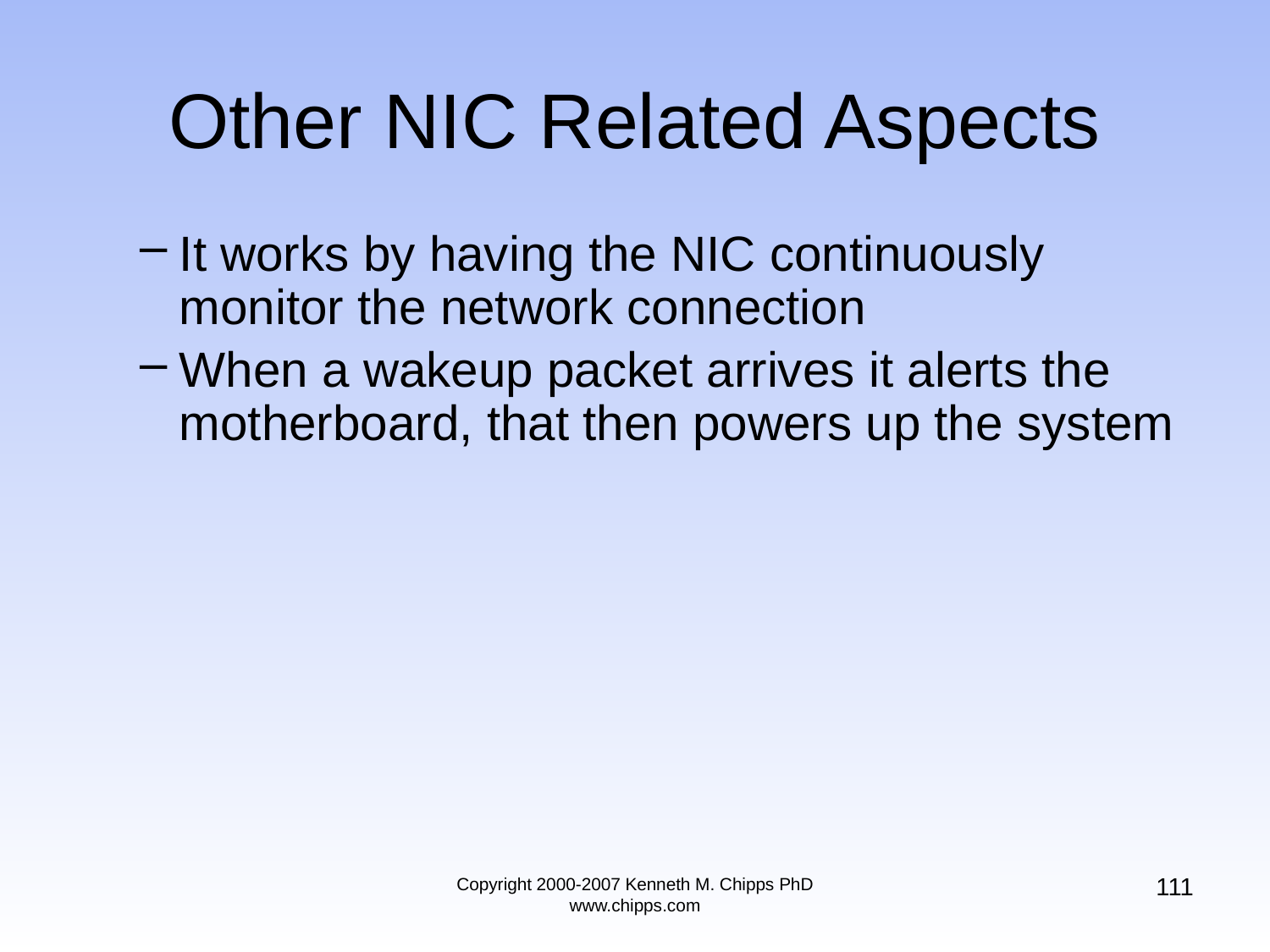

# Other NIC Related Aspects
It works by having the NIC continuously monitor the network connection
When a wakeup packet arrives it alerts the motherboard, that then powers up the system
111
Copyright 2000-2007 Kenneth M. Chipps PhD www.chipps.com